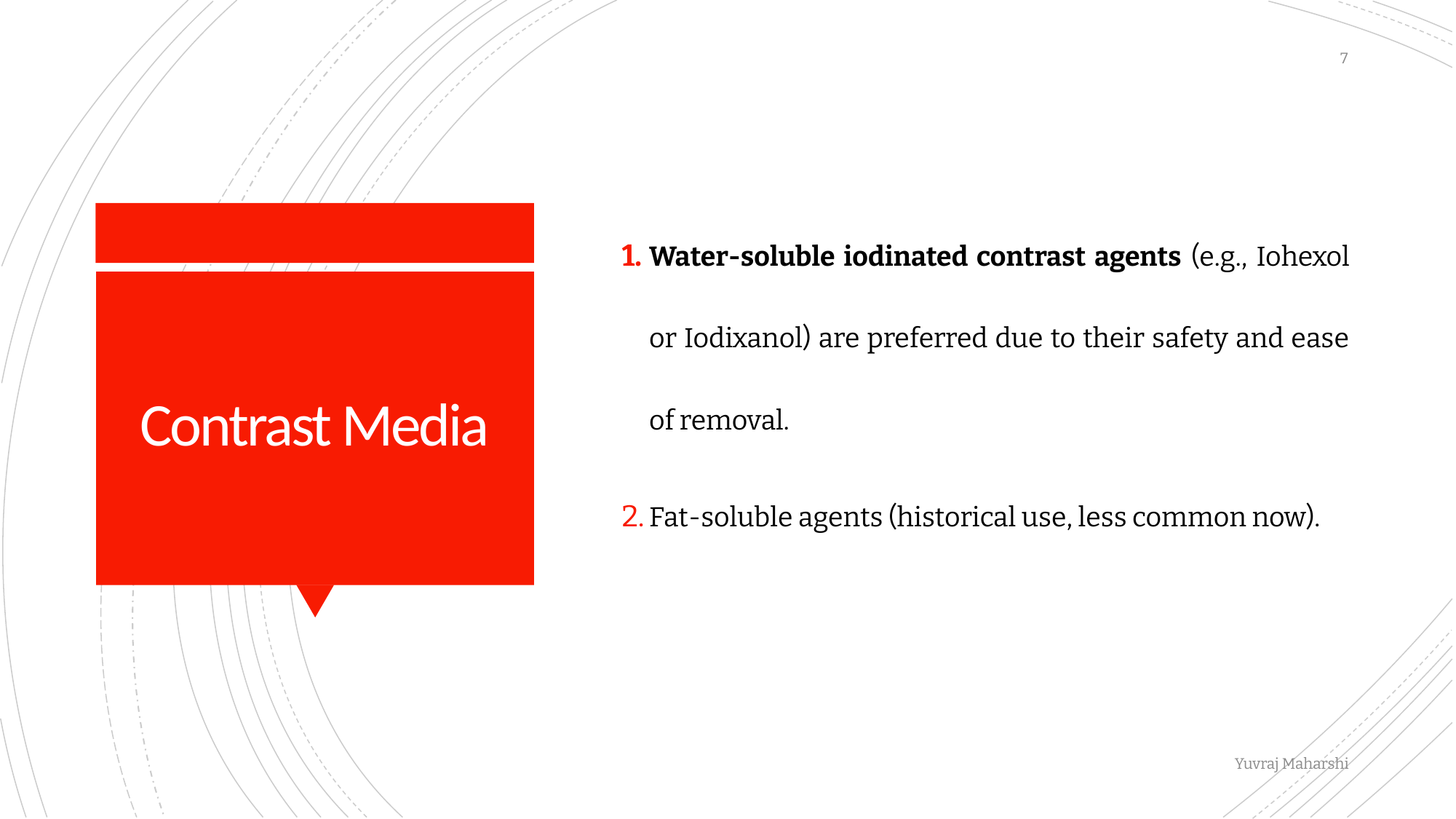

7
Water-soluble iodinated contrast agents (e.g., Iohexol or Iodixanol) are preferred due to their safety and ease of removal.
Fat-soluble agents (historical use, less common now).

# Contrast Media
Yuvraj Maharshi